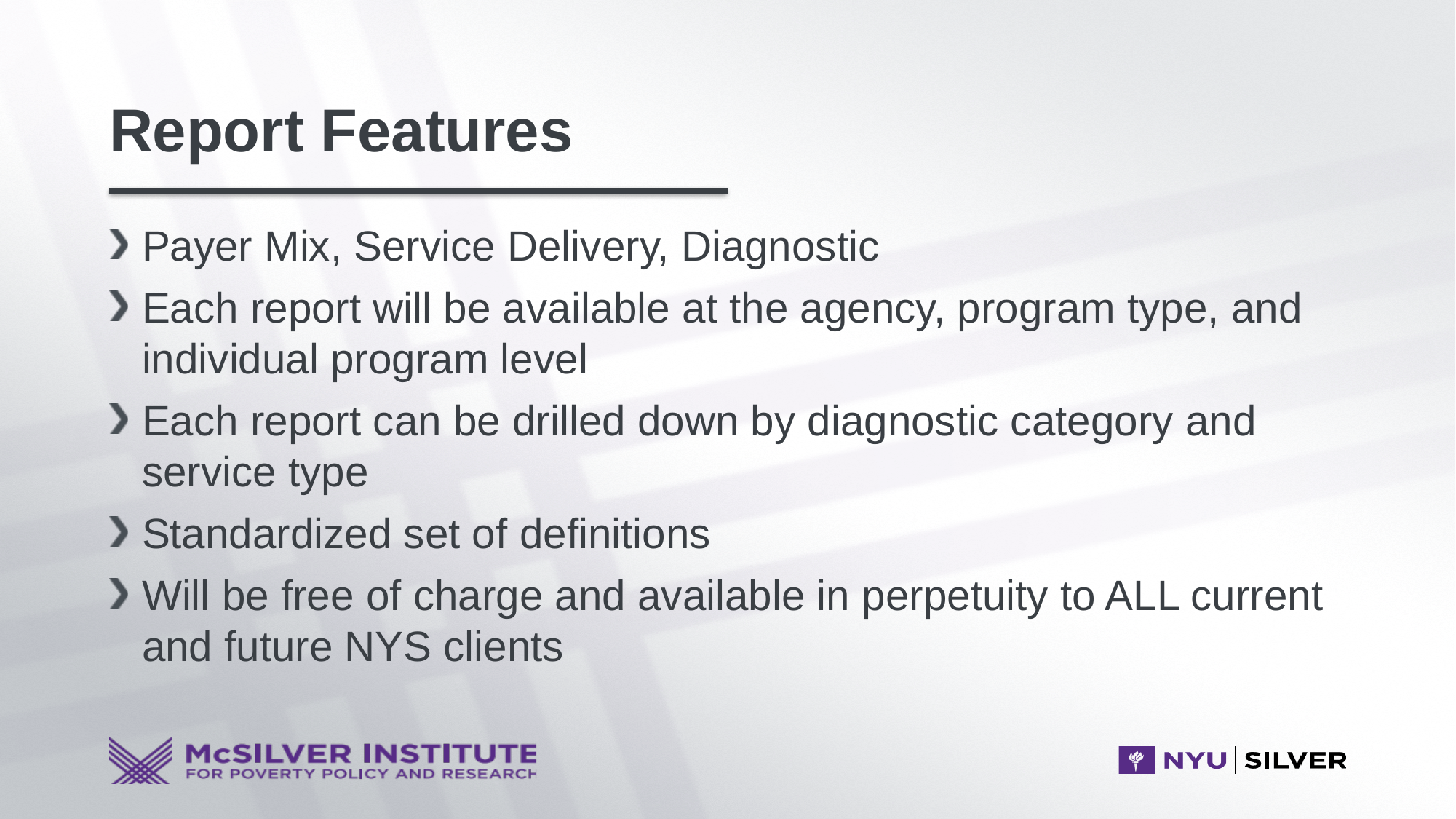

# Report Features
Payer Mix, Service Delivery, Diagnostic
Each report will be available at the agency, program type, and individual program level
Each report can be drilled down by diagnostic category and service type
Standardized set of definitions
Will be free of charge and available in perpetuity to ALL current and future NYS clients